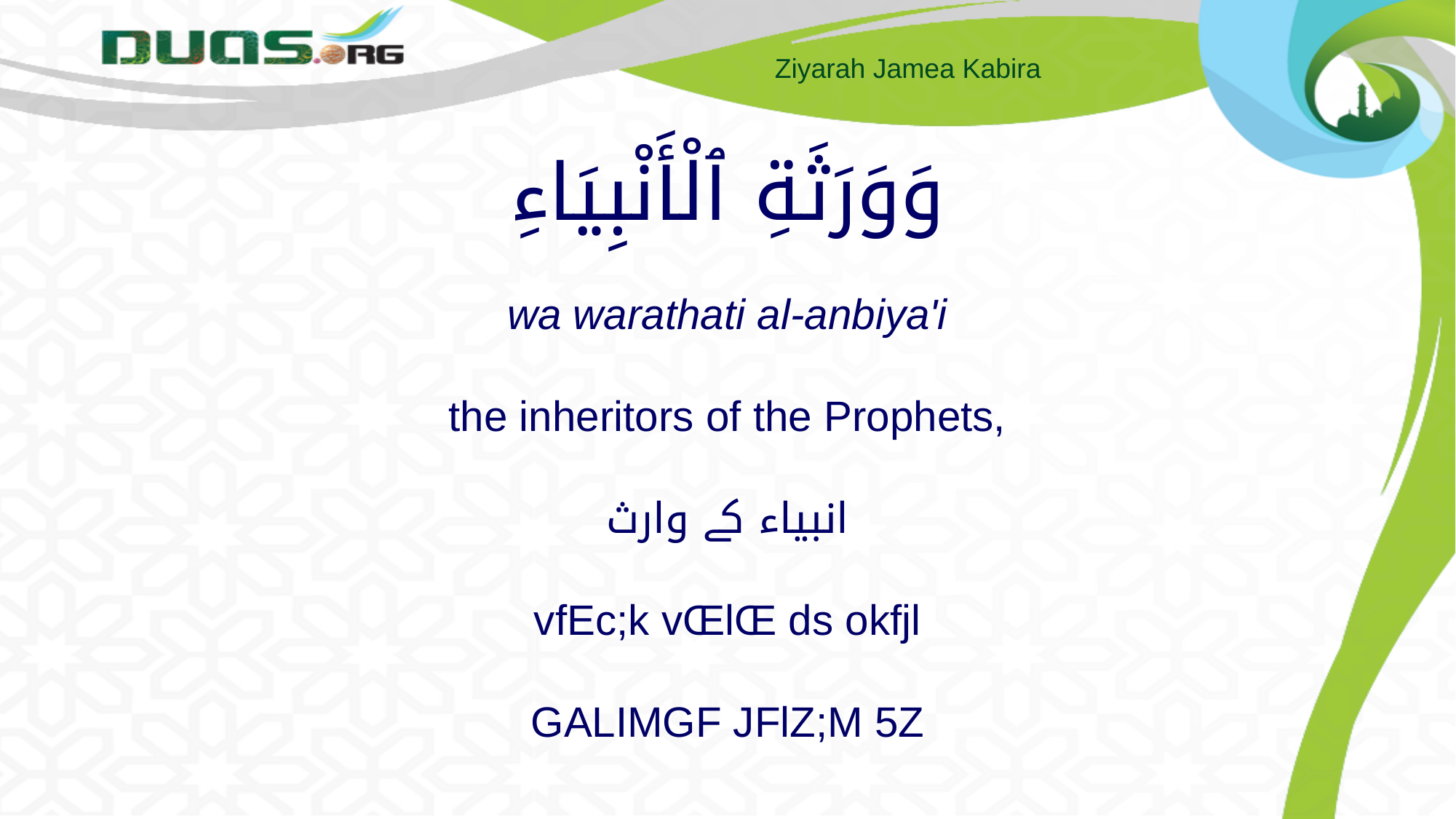

# وَوَرَثَةِ ٱلْأَنْبِيَاءِ wa warathati al-anbiya'i the inheritors of the Prophets, انبیاء کے وارث vfEc;k vŒlŒ ds okfjl GALIMGF JFlZ;M 5Z